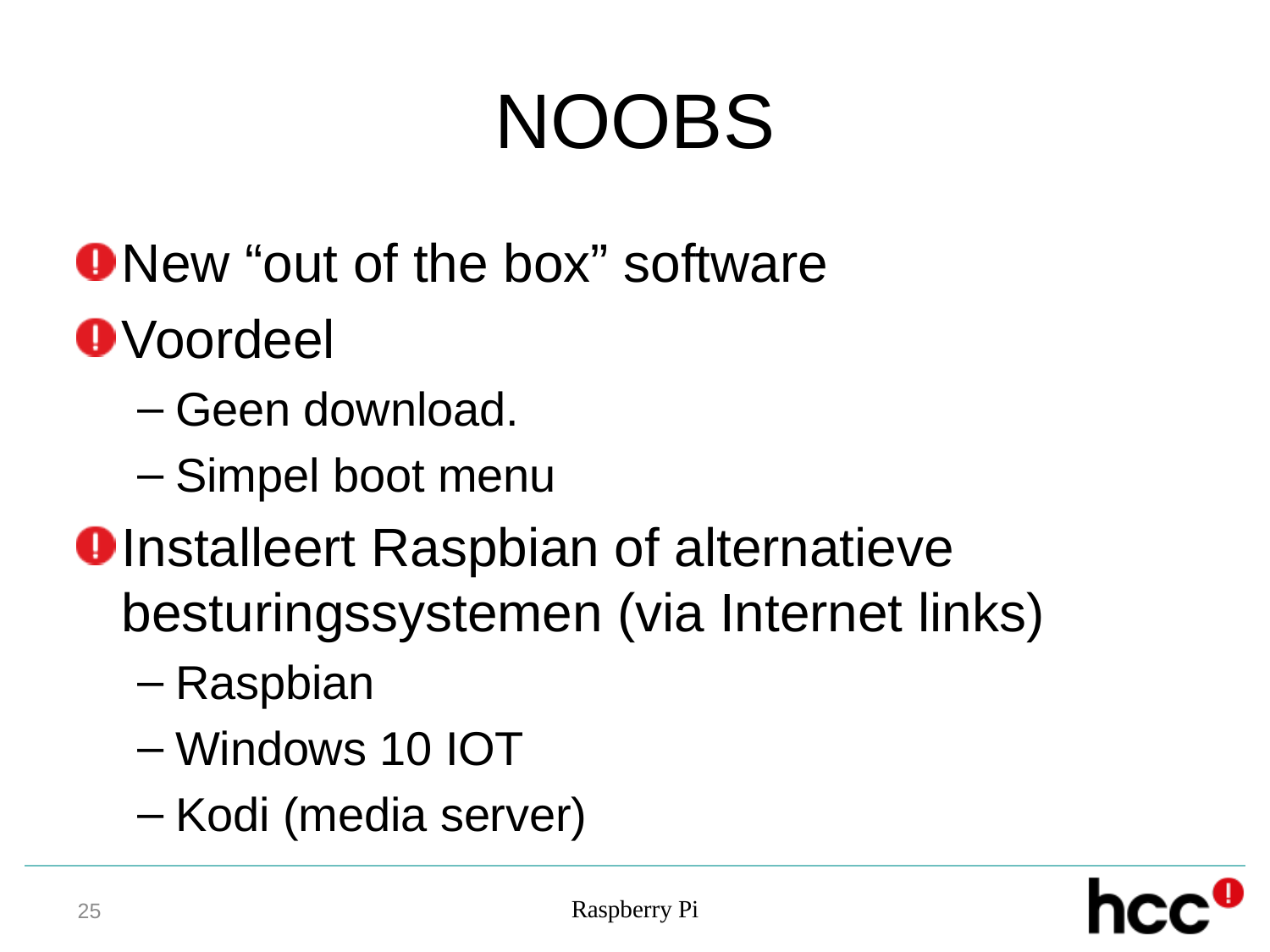

# NOOBS
New “out of the box” software
Voordeel
Geen download.
Simpel boot menu
Installeert Raspbian of alternatieve besturingssystemen (via Internet links)
Raspbian
Windows 10 IOT
Kodi (media server)

Raspberry Pi
25